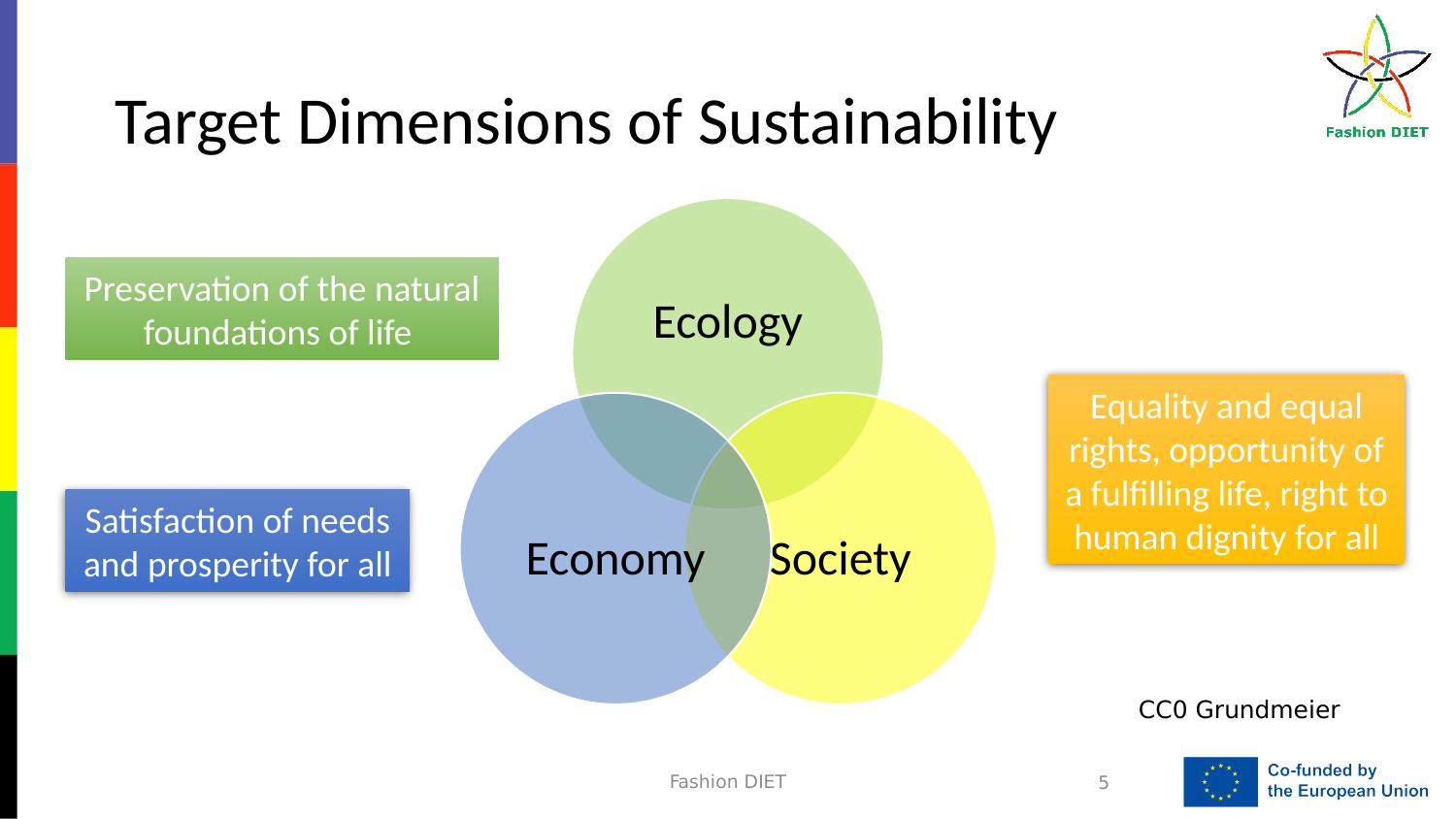

# Target Dimensions of Sustainability
Ecology
Society
Economy
Preservation of the natural foundations of life
Equality and equal rights, opportunity of a fulfilling life, right to human dignity for all
Satisfaction of needs and prosperity for all
CC0 Grundmeier
Fashion DIET
5